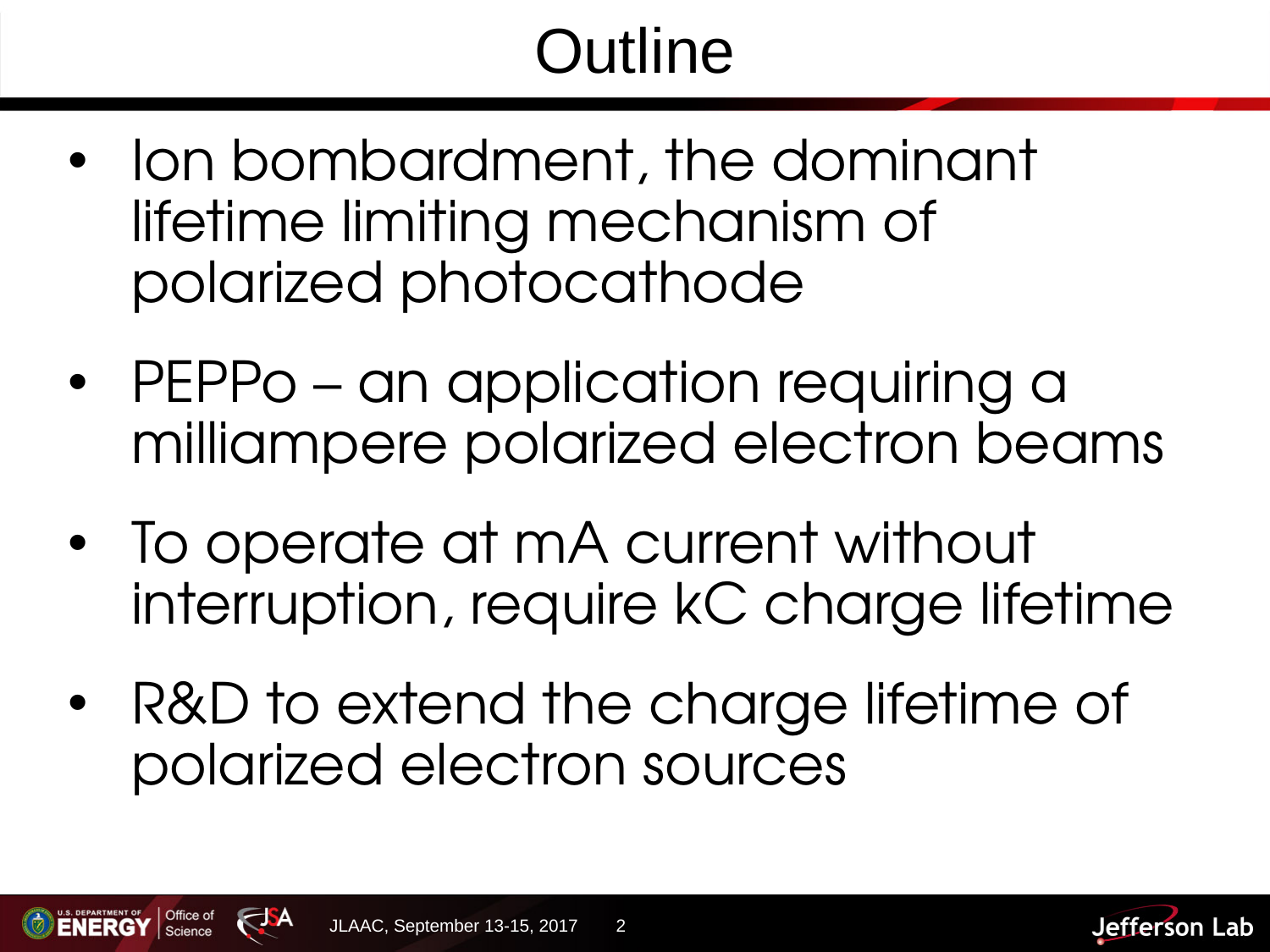

# Outline
Ion bombardment, the dominant lifetime limiting mechanism of polarized photocathode
PEPPo – an application requiring a milliampere polarized electron beams
To operate at mA current without interruption, require kC charge lifetime
R&D to extend the charge lifetime of polarized electron sources